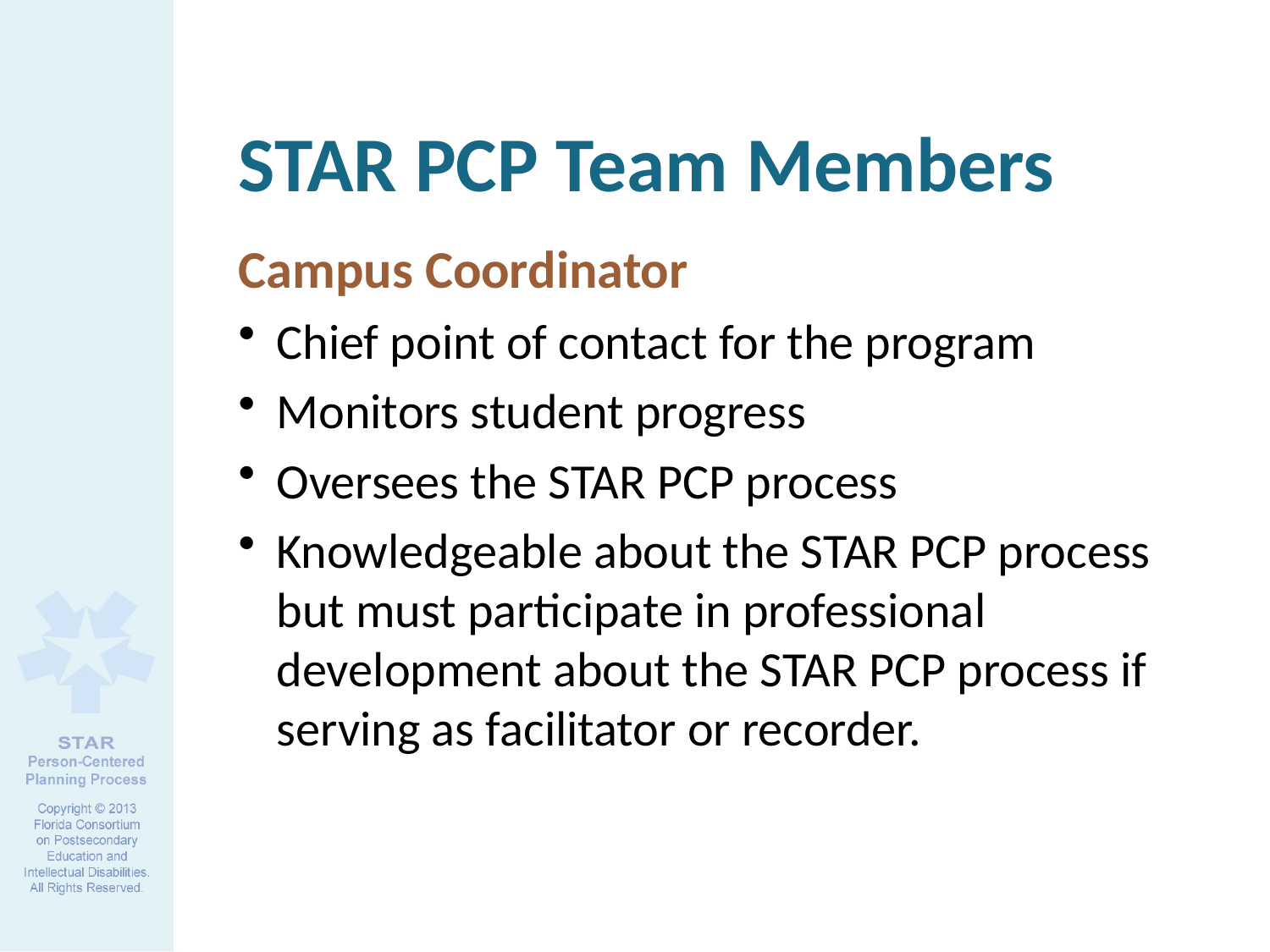

# STAR PCP Team Members
Campus Coordinator
Chief point of contact for the program
Monitors student progress
Oversees the STAR PCP process
Knowledgeable about the STAR PCP process but must participate in professional development about the STAR PCP process if serving as facilitator or recorder.